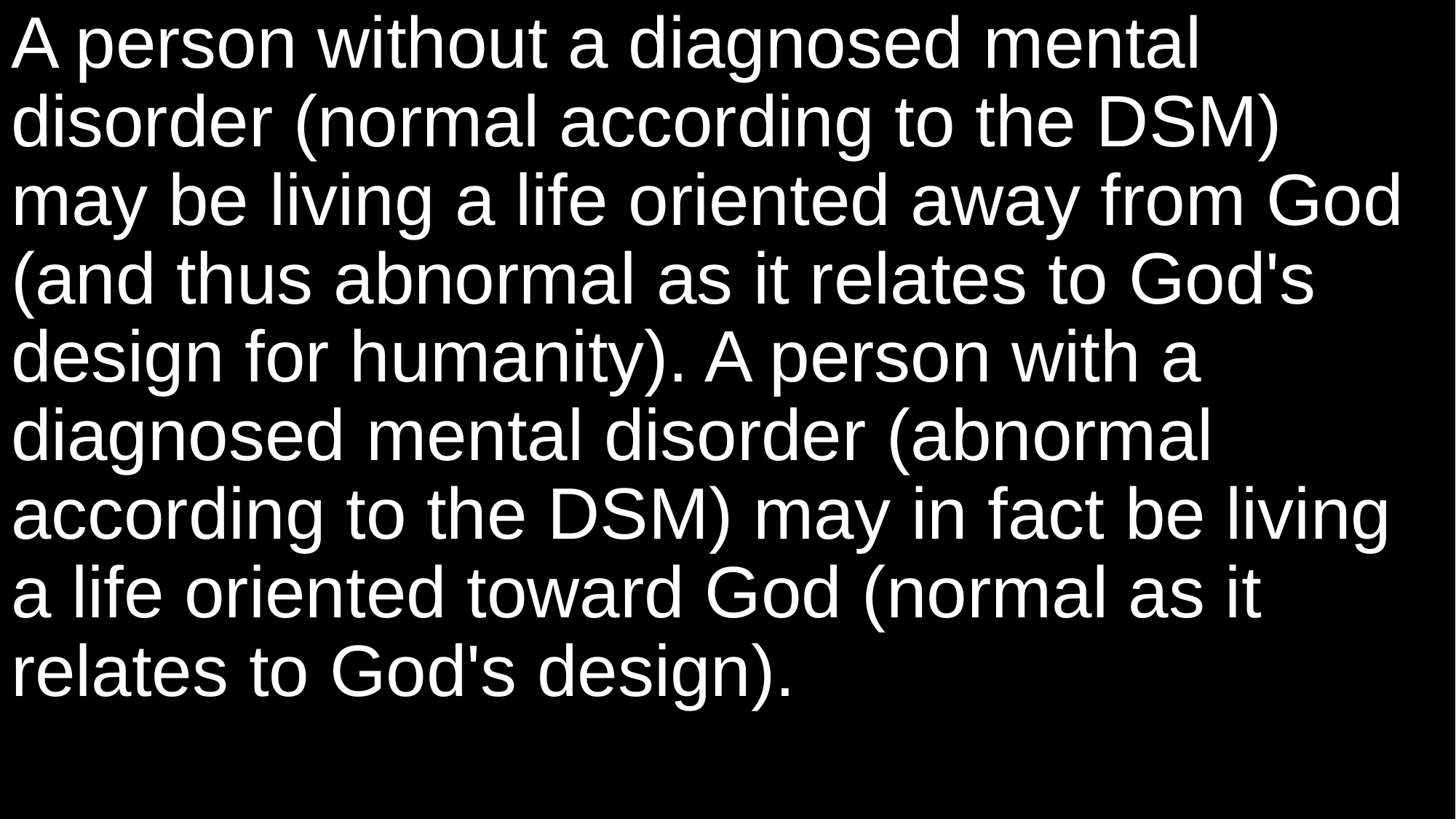

A person without a diagnosed mental disorder (normal according to the DSM) may be living a life oriented away from God (and thus abnormal as it relates to God's design for humanity). A person with a diagnosed mental disorder (abnormal according to the DSM) may in fact be living a life oriented toward God (normal as it relates to God's design).